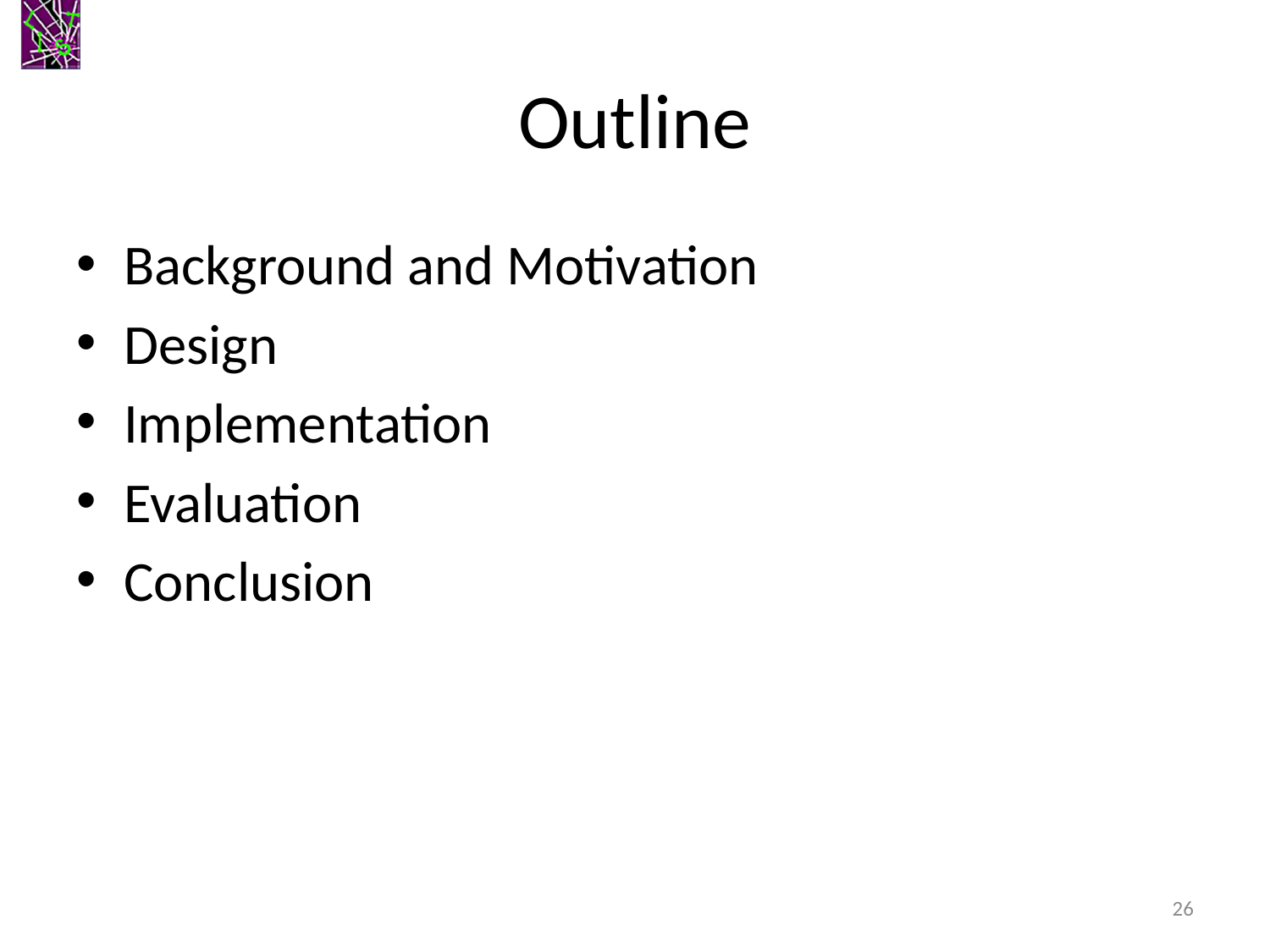

# Outline
Background and Motivation
Design
Implementation
Evaluation
Conclusion
26